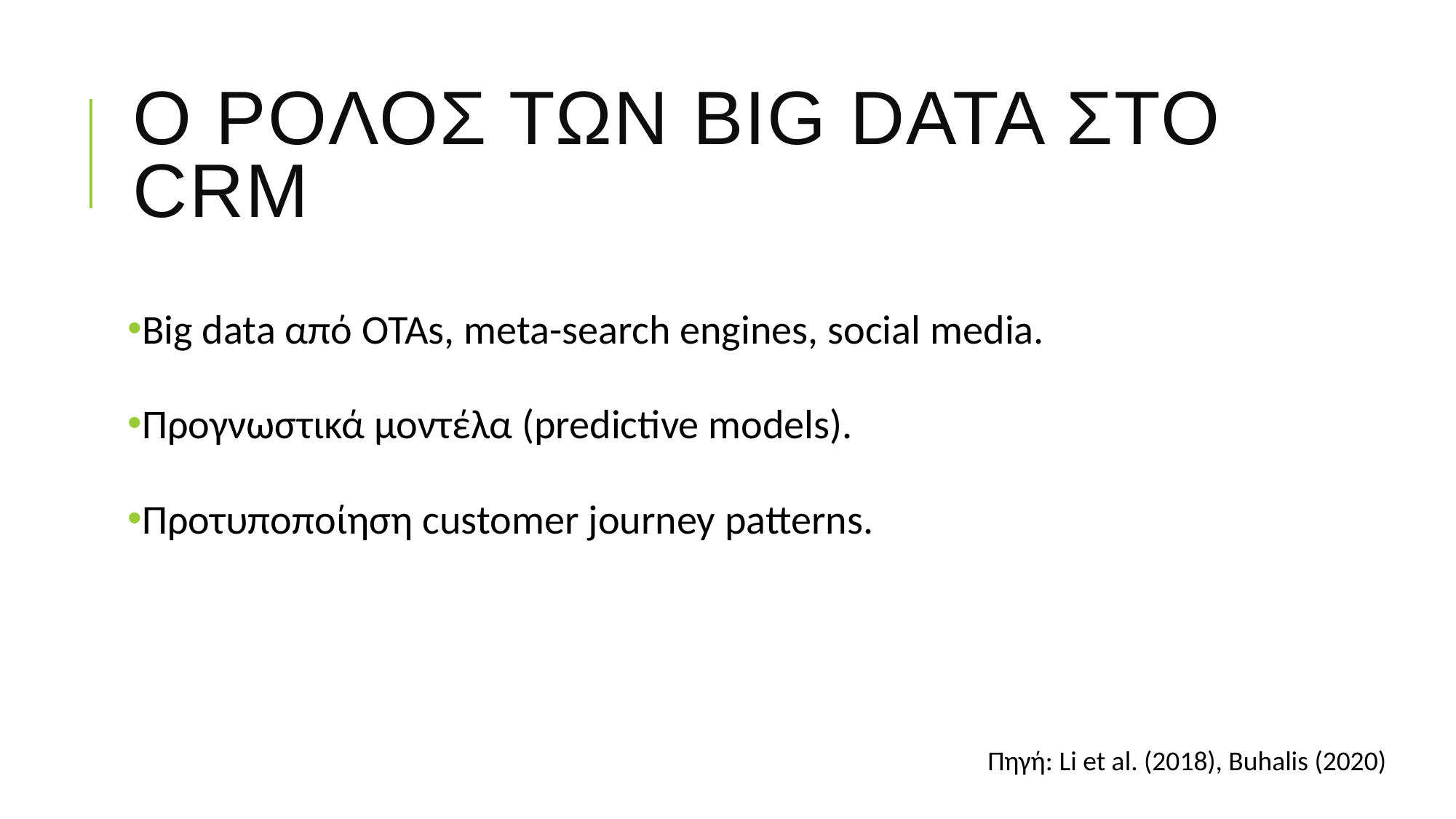

# Ο ρOλος των Big Data στο CRM
Big data από OTAs, meta-search engines, social media.
Προγνωστικά μοντέλα (predictive models).
Προτυποποίηση customer journey patterns.
Πηγή: Li et al. (2018), Buhalis (2020)